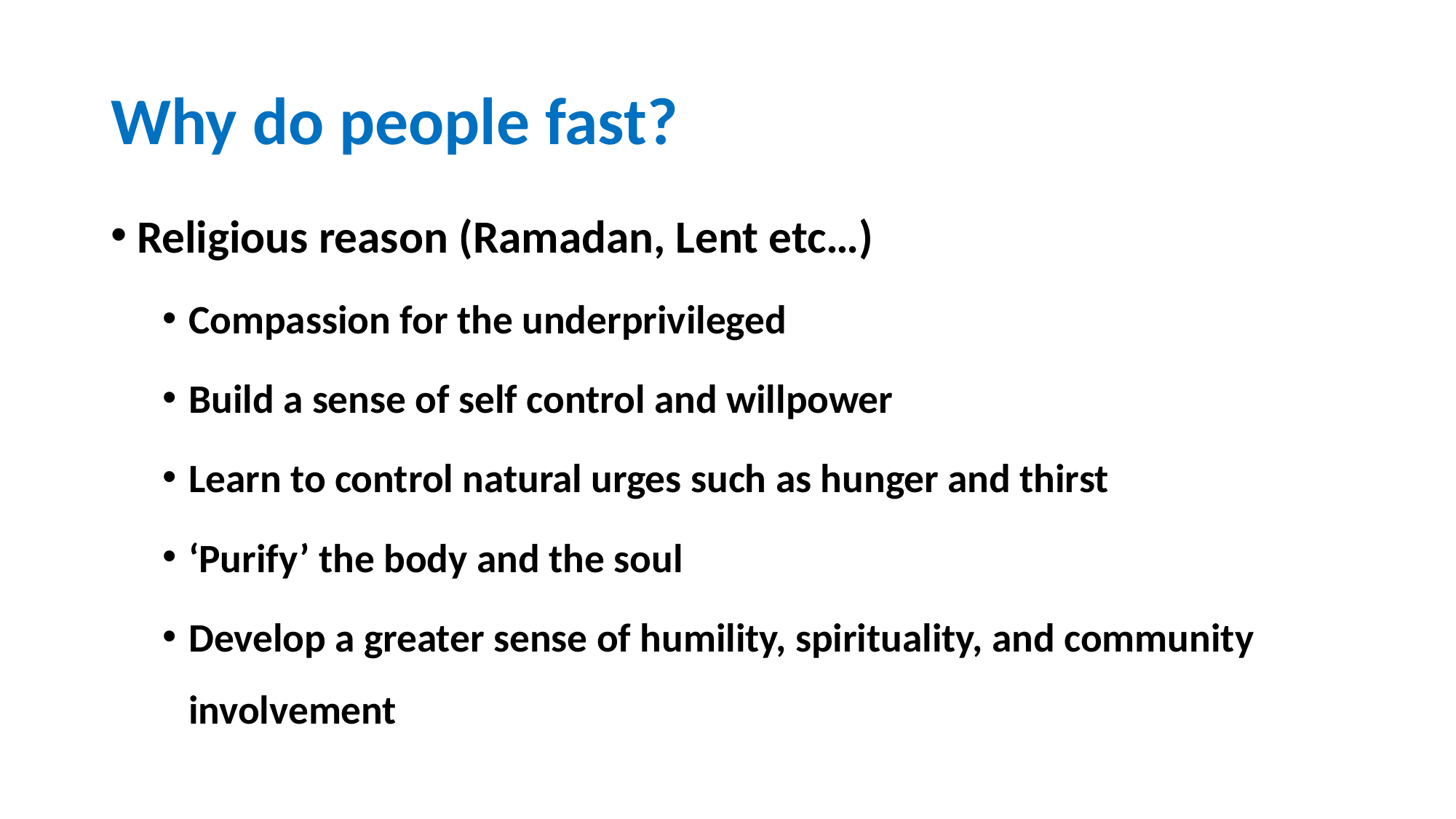

# Why do people fast?
Religious reason (Ramadan, Lent etc…)
Compassion for the underprivileged
Build a sense of self control and willpower
Learn to control natural urges such as hunger and thirst
‘Purify’ the body and the soul
Develop a greater sense of humility, spirituality, and community involvement